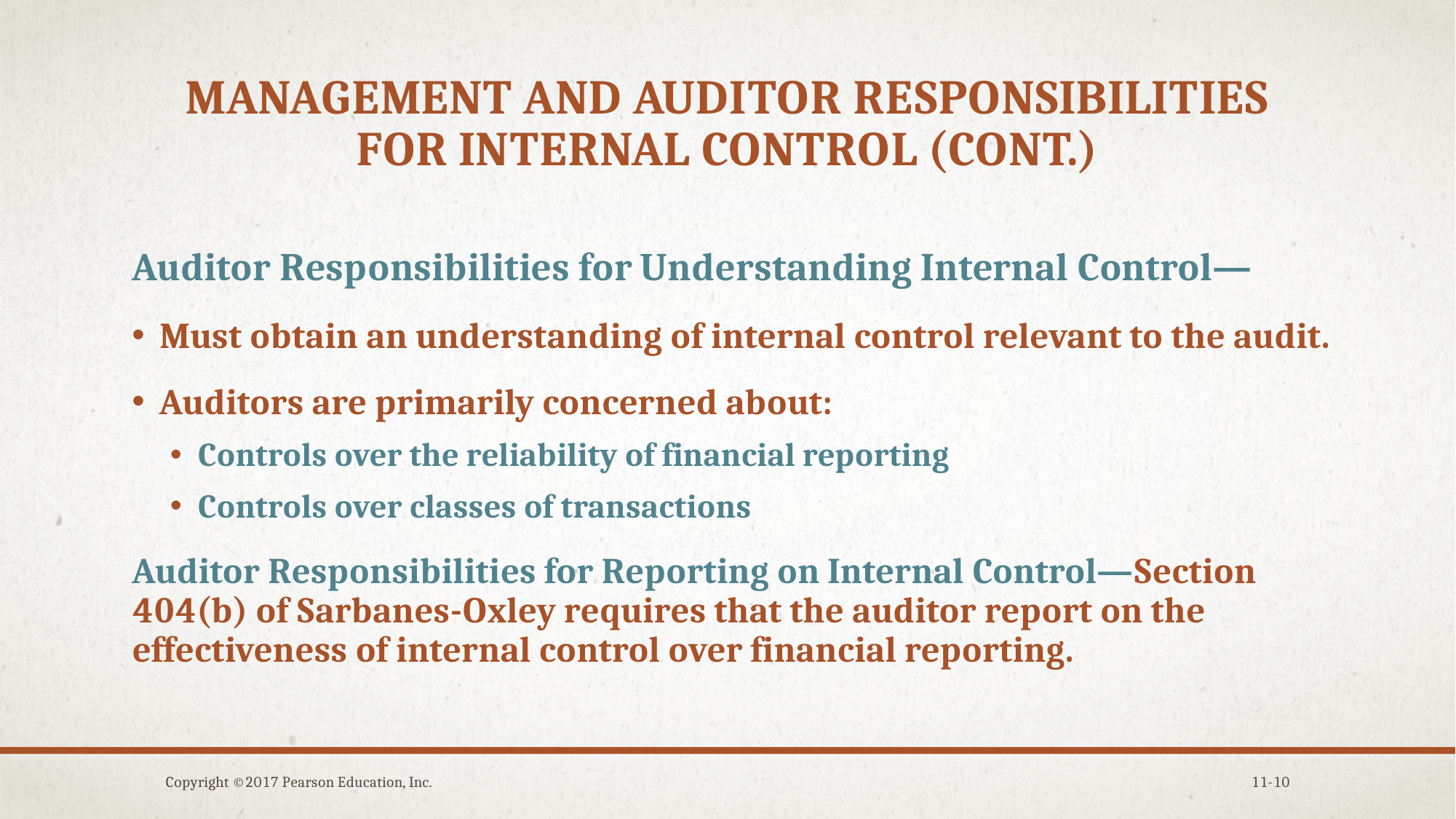

# Management and auditor responsibilities for internal control (cont.)
Auditor Responsibilities for Understanding Internal Control—
Must obtain an understanding of internal control relevant to the audit.
Auditors are primarily concerned about:
Controls over the reliability of financial reporting
Controls over classes of transactions
Auditor Responsibilities for Reporting on Internal Control—Section 404(b) of Sarbanes-Oxley requires that the auditor report on the effectiveness of internal control over financial reporting.
Copyright ©2017 Pearson Education, Inc.
11-10